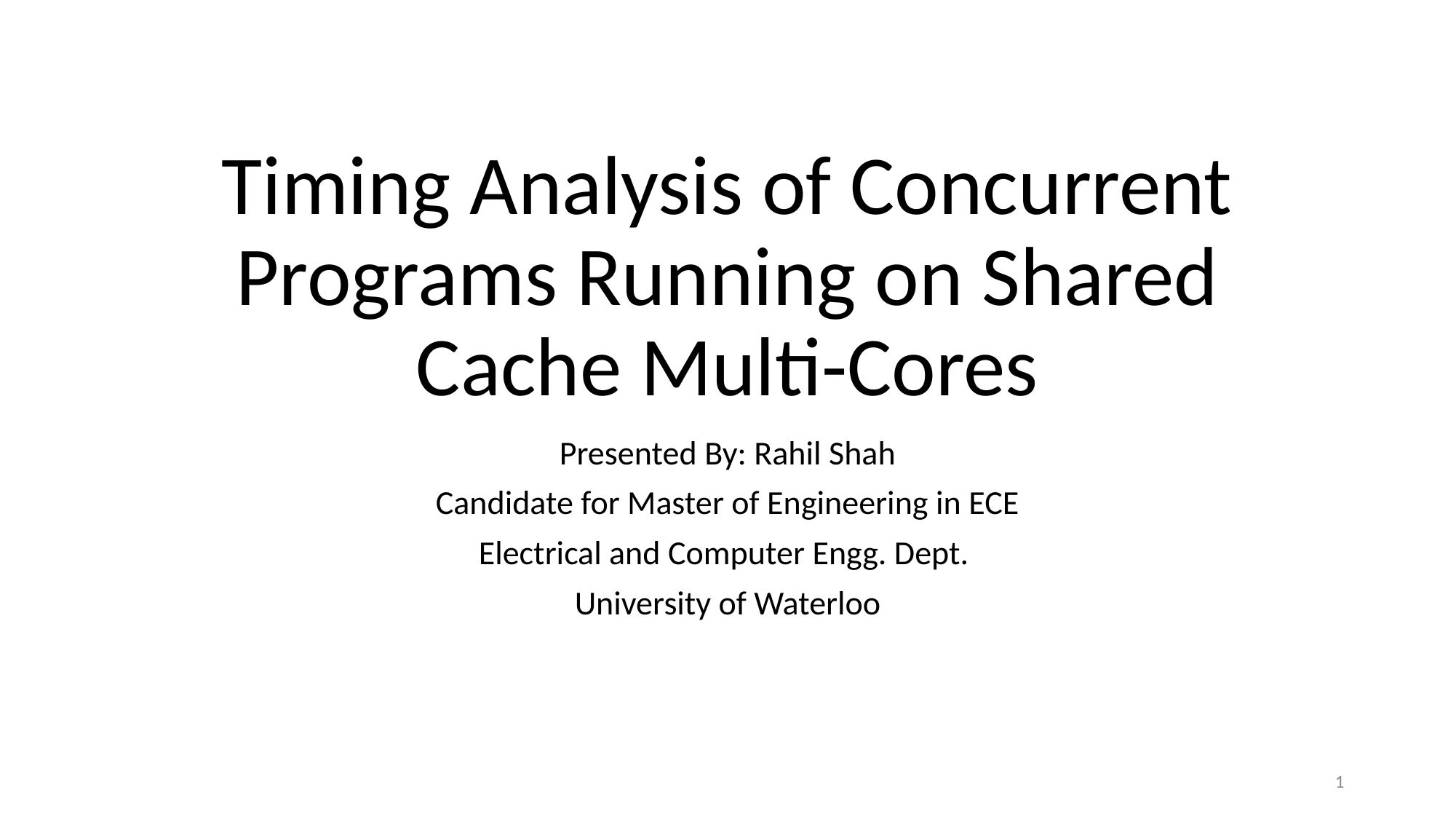

# Timing Analysis of Concurrent Programs Running on Shared Cache Multi-Cores
Presented By: Rahil Shah
Candidate for Master of Engineering in ECE
Electrical and Computer Engg. Dept.
University of Waterloo
1